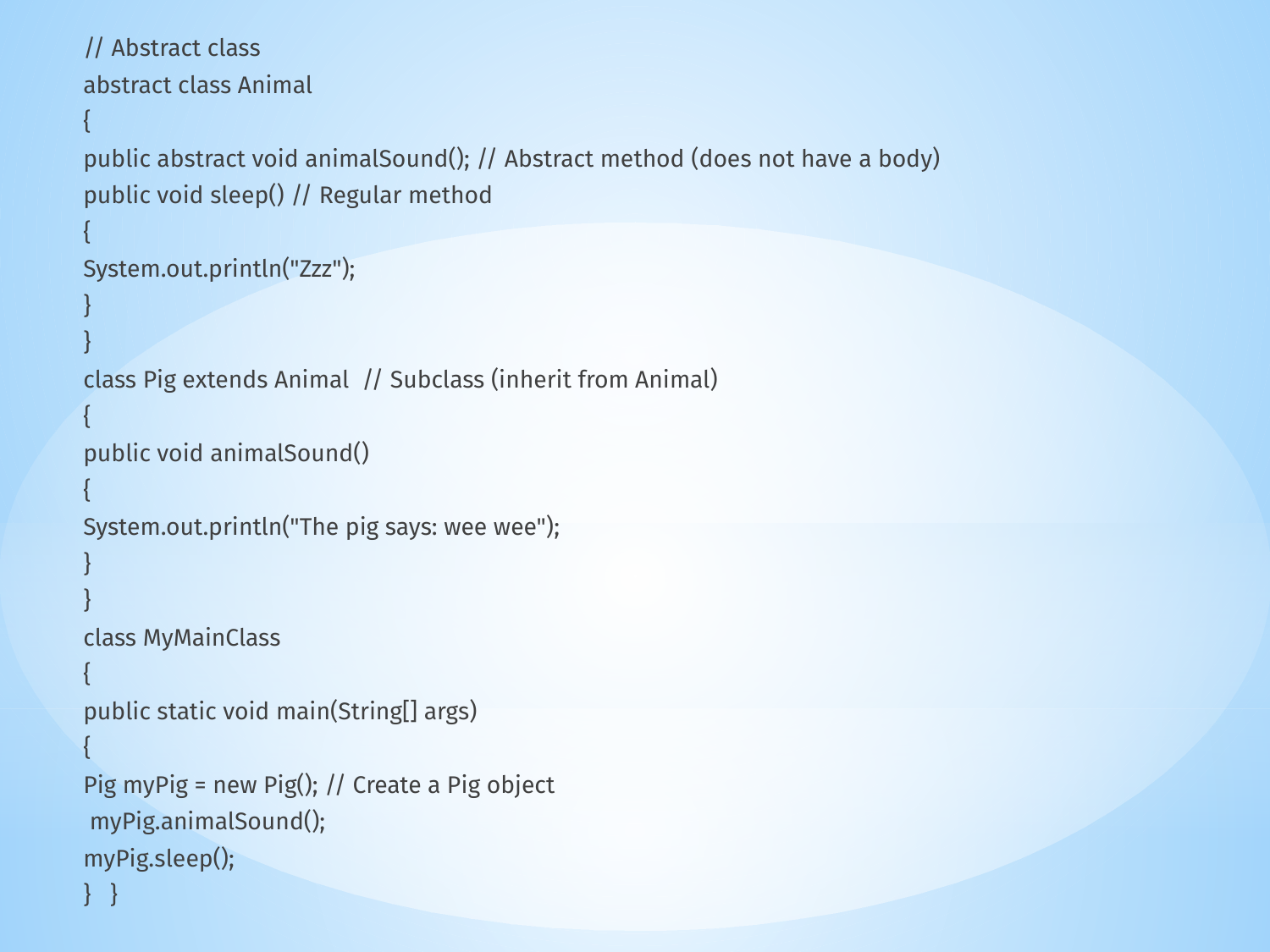

// Abstract class
abstract class Animal
{
public abstract void animalSound(); // Abstract method (does not have a body)
public void sleep() // Regular method
{
System.out.println("Zzz");
}
}
class Pig extends Animal  // Subclass (inherit from Animal)
{
public void animalSound()
{
System.out.println("The pig says: wee wee");
}
}
class MyMainClass
{
public static void main(String[] args)
{
Pig myPig = new Pig(); // Create a Pig object
 myPig.animalSound();
myPig.sleep();
}   }